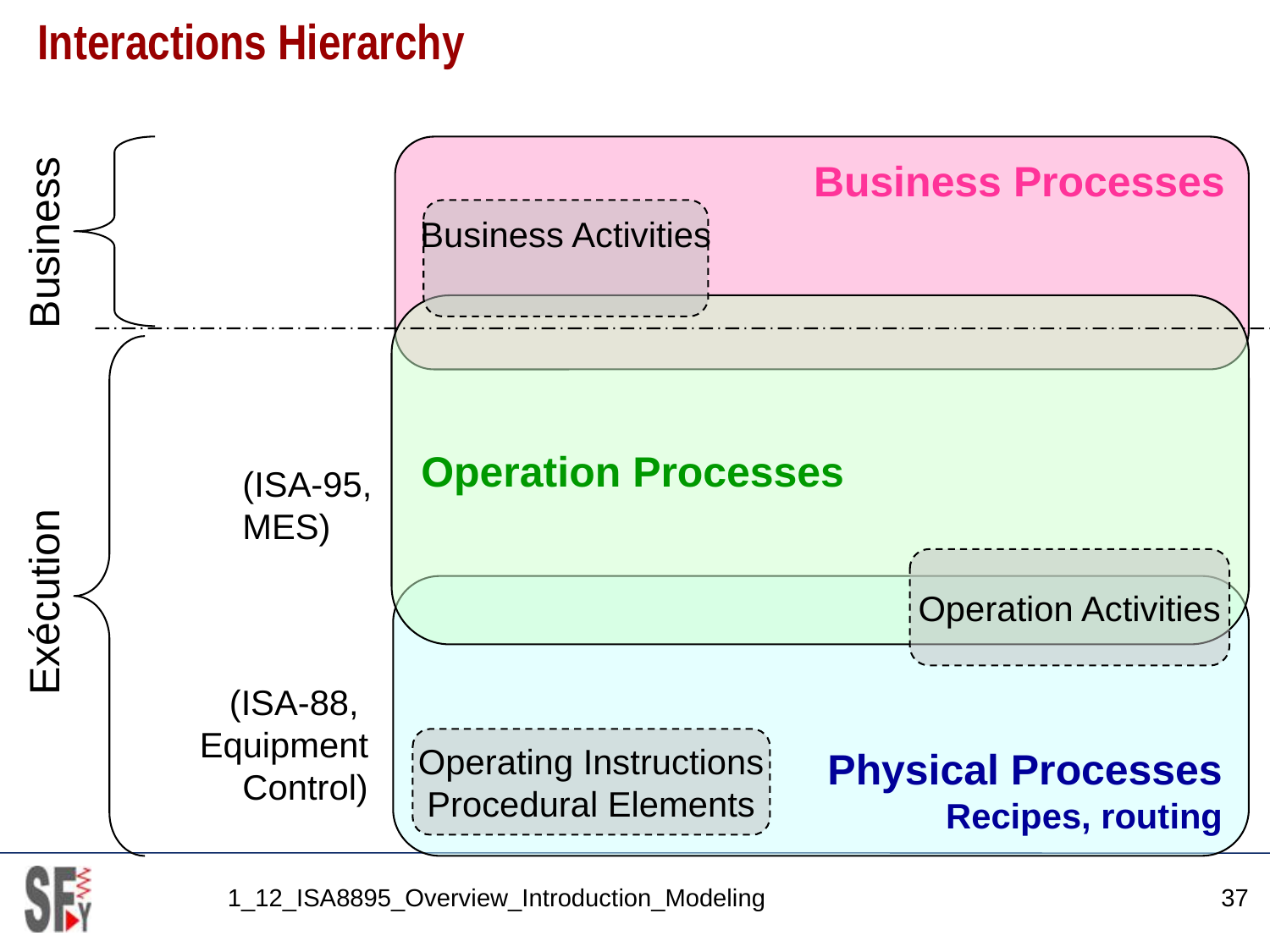

# Interactions Hierarchy

Business Processes
Business Activities
Business
Operation Processes

(ISA-95,
MES)
Operation Activities
Exécution
Physical Processes
Recipes, routing
(ISA-88,
Equipment
Control)
Operating Instructions
Procedural Elements
1_12_ISA8895_Overview_Introduction_Modeling
37